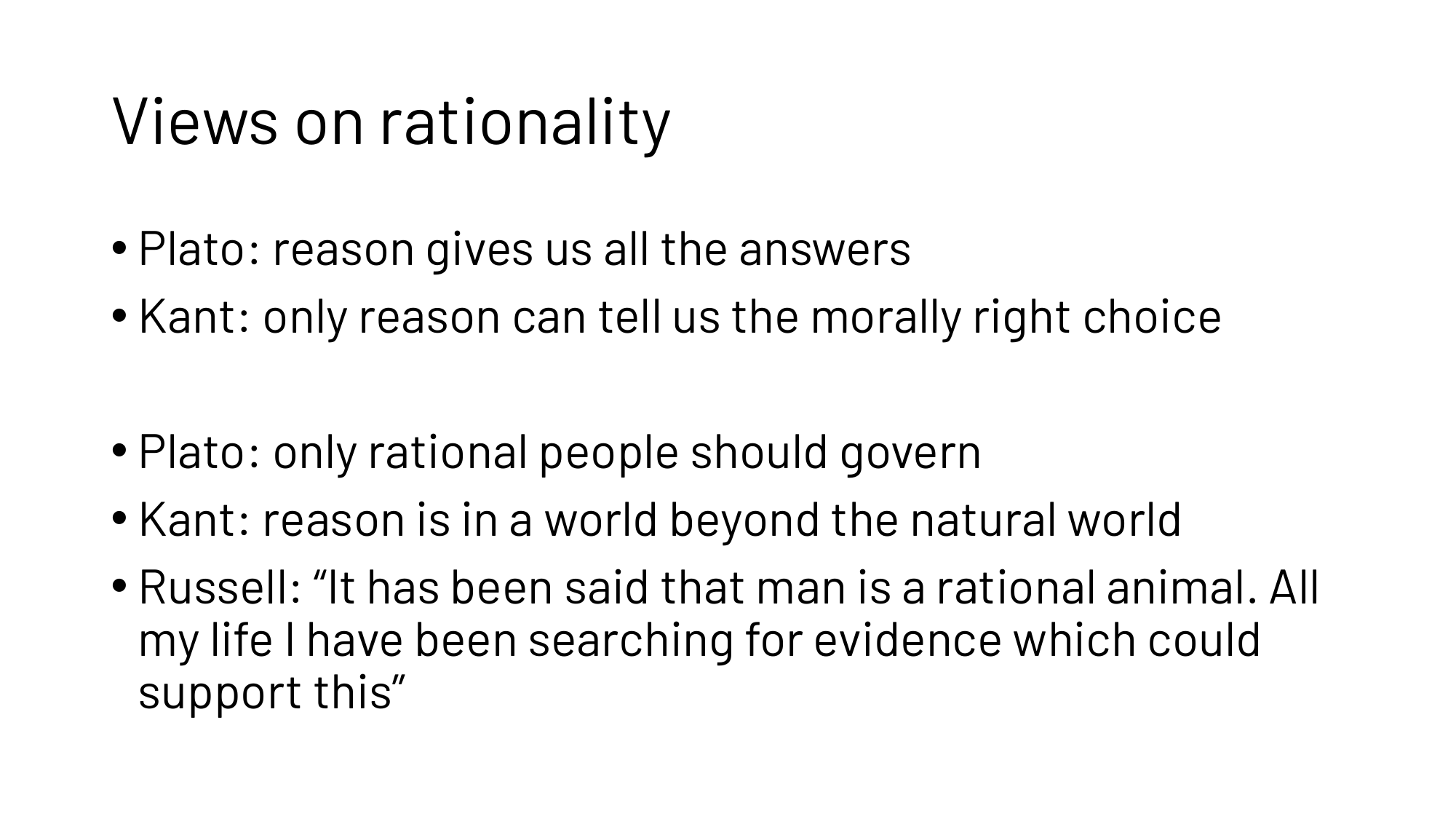

# Views on rationality
Plato: reason gives us all the answers
Kant: only reason can tell us the morally right choice

Plato: only rational people should govern
Kant: reason is in a world beyond the natural world
Russell: “It has been said that man is a rational animal. All my life I have been searching for evidence which could support this”